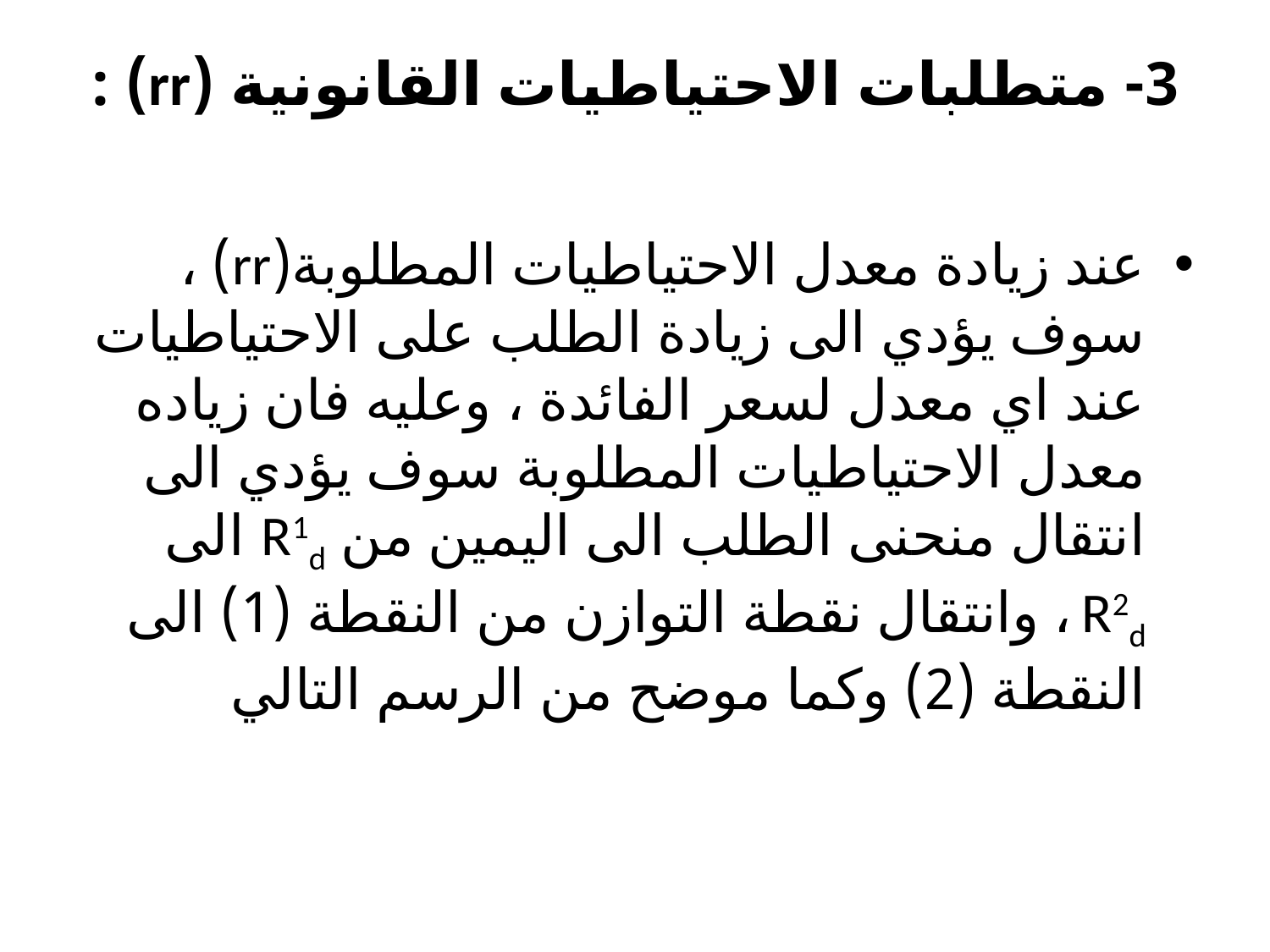

# 3- متطلبات الاحتياطيات القانونية (rr) :
عند زيادة معدل الاحتياطيات المطلوبة(rr) ، سوف يؤدي الى زيادة الطلب على الاحتياطيات عند اي معدل لسعر الفائدة ، وعليه فان زياده معدل الاحتياطيات المطلوبة سوف يؤدي الى انتقال منحنى الطلب الى اليمين من R1d  الى R2d ، وانتقال نقطة التوازن من النقطة (1) الى النقطة (2) وكما موضح من الرسم التالي